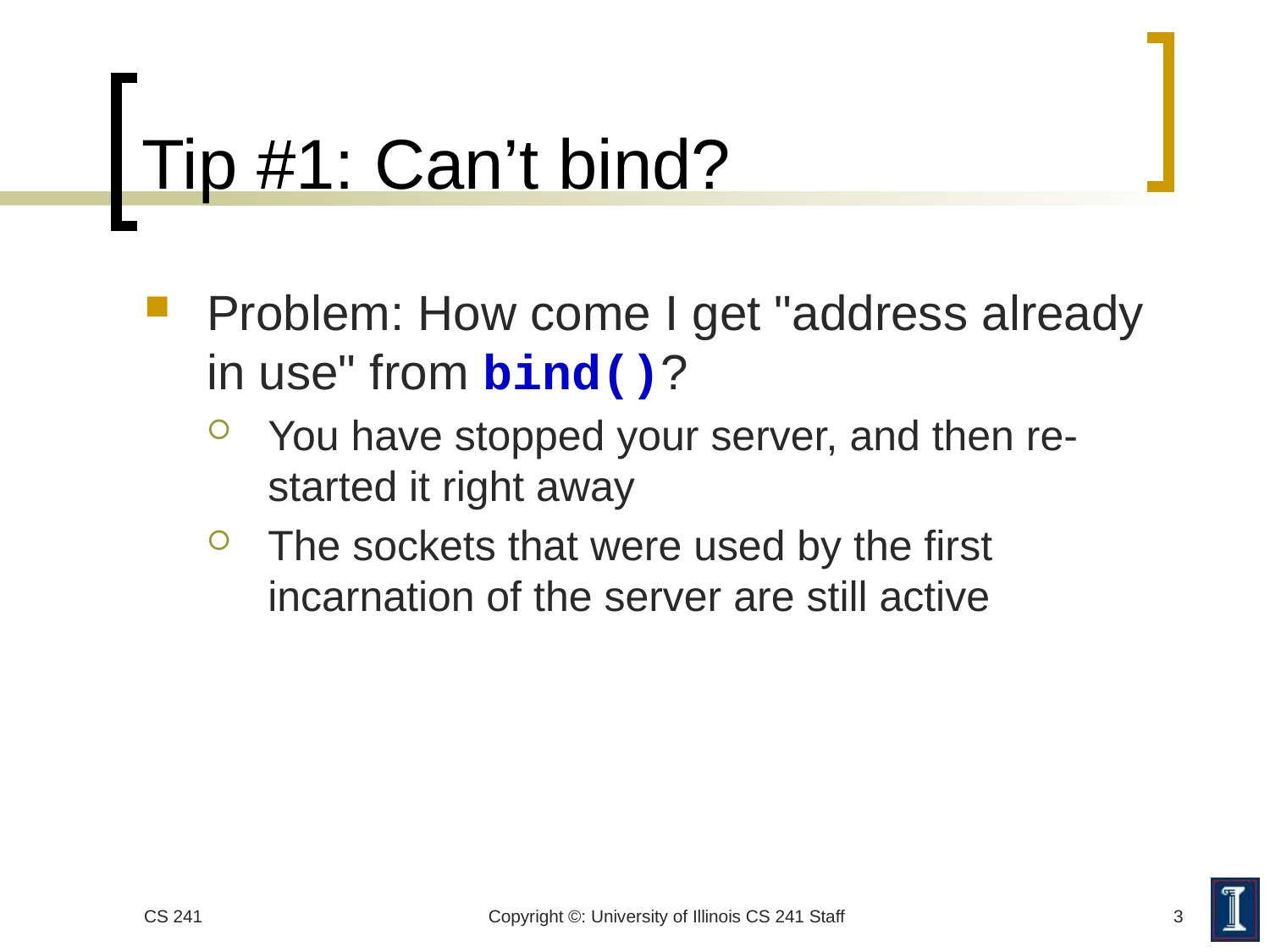

# Tip #1: Can’t bind?
Problem: How come I get "address already in use" from bind()?
You have stopped your server, and then re-started it right away
The sockets that were used by the first incarnation of the server are still active
CS 241
Copyright ©: University of Illinois CS 241 Staff
3